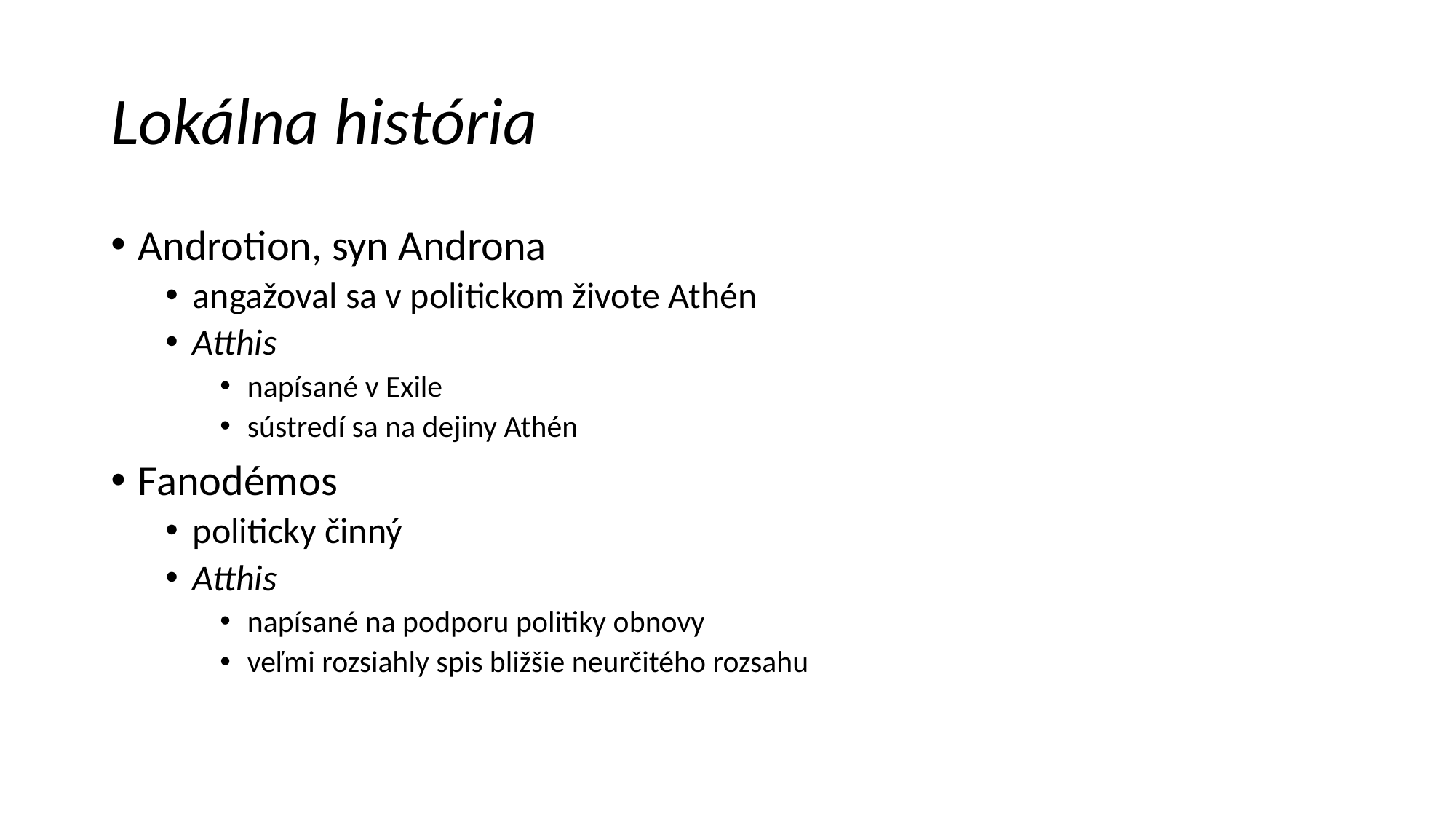

# Lokálna história
Androtion, syn Androna
angažoval sa v politickom živote Athén
Atthis
napísané v Exile
sústredí sa na dejiny Athén
Fanodémos
politicky činný
Atthis
napísané na podporu politiky obnovy
veľmi rozsiahly spis bližšie neurčitého rozsahu